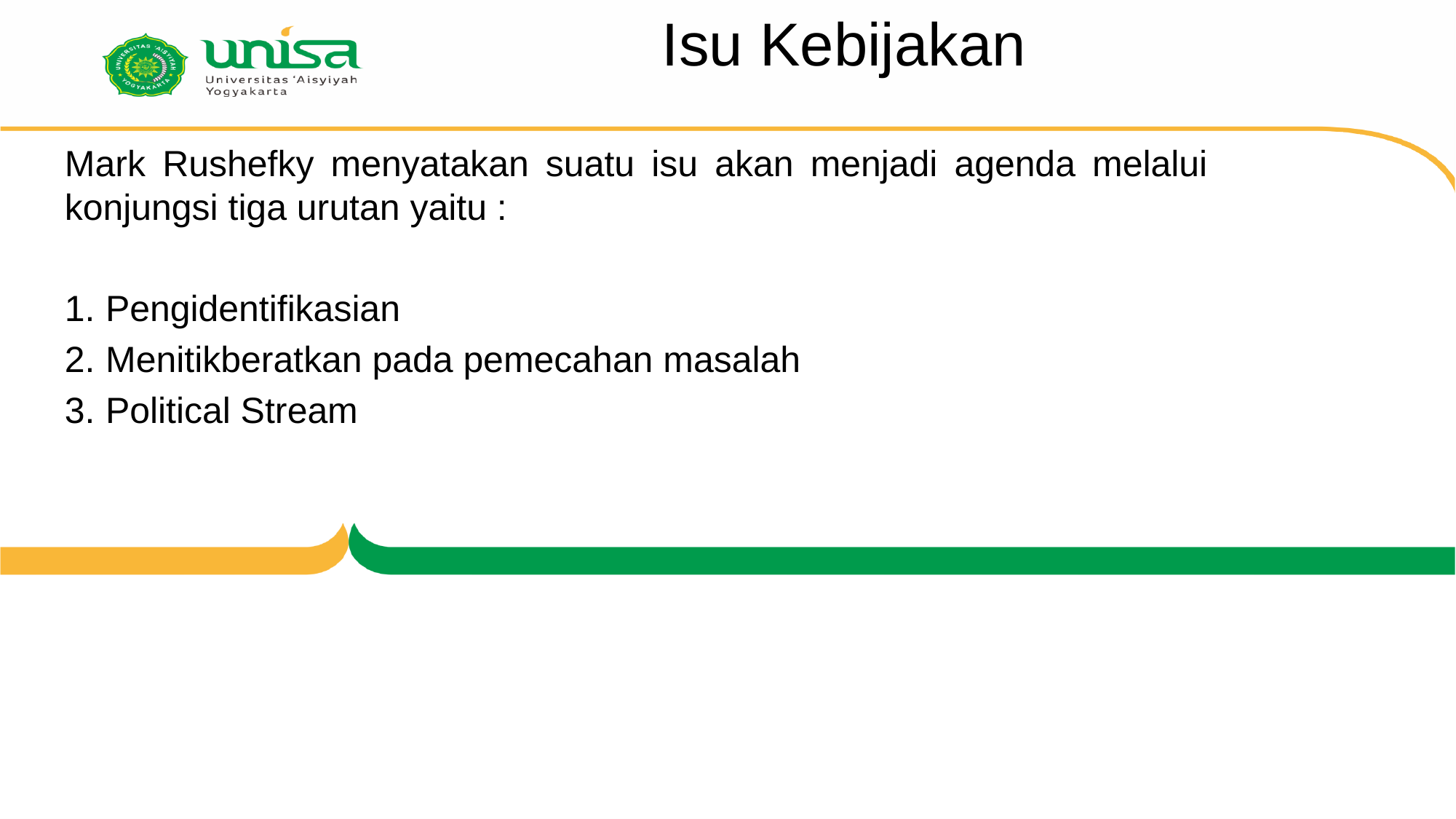

# Isu Kebijakan
Mark Rushefky menyatakan suatu isu akan menjadi agenda melalui konjungsi tiga urutan yaitu :

Pengidentifikasian
Menitikberatkan pada pemecahan masalah
Political Stream